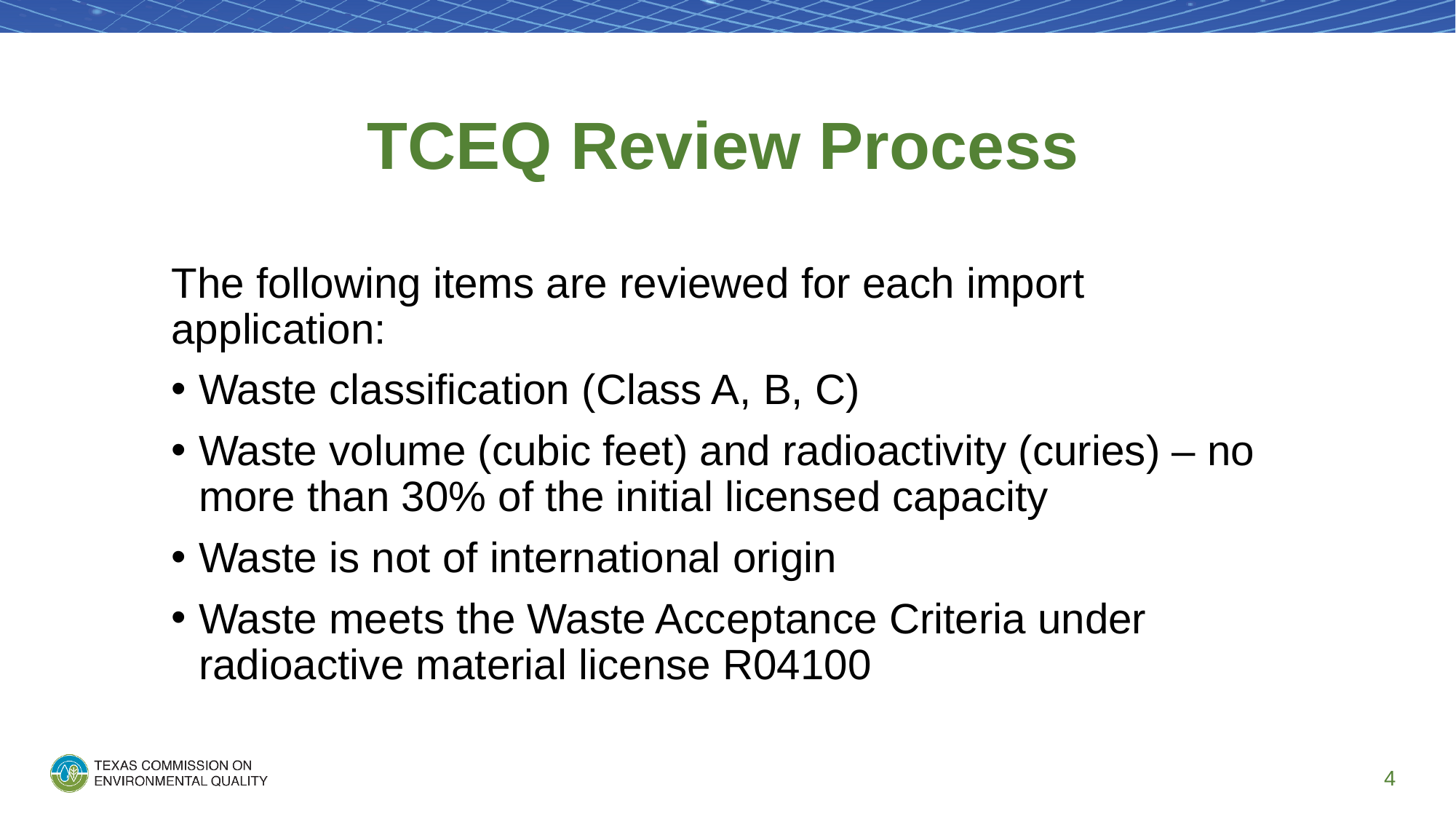

# TCEQ Review Process
The following items are reviewed for each import application:
Waste classification (Class A, B, C)
Waste volume (cubic feet) and radioactivity (curies) – no more than 30% of the initial licensed capacity
Waste is not of international origin
Waste meets the Waste Acceptance Criteria under radioactive material license R04100